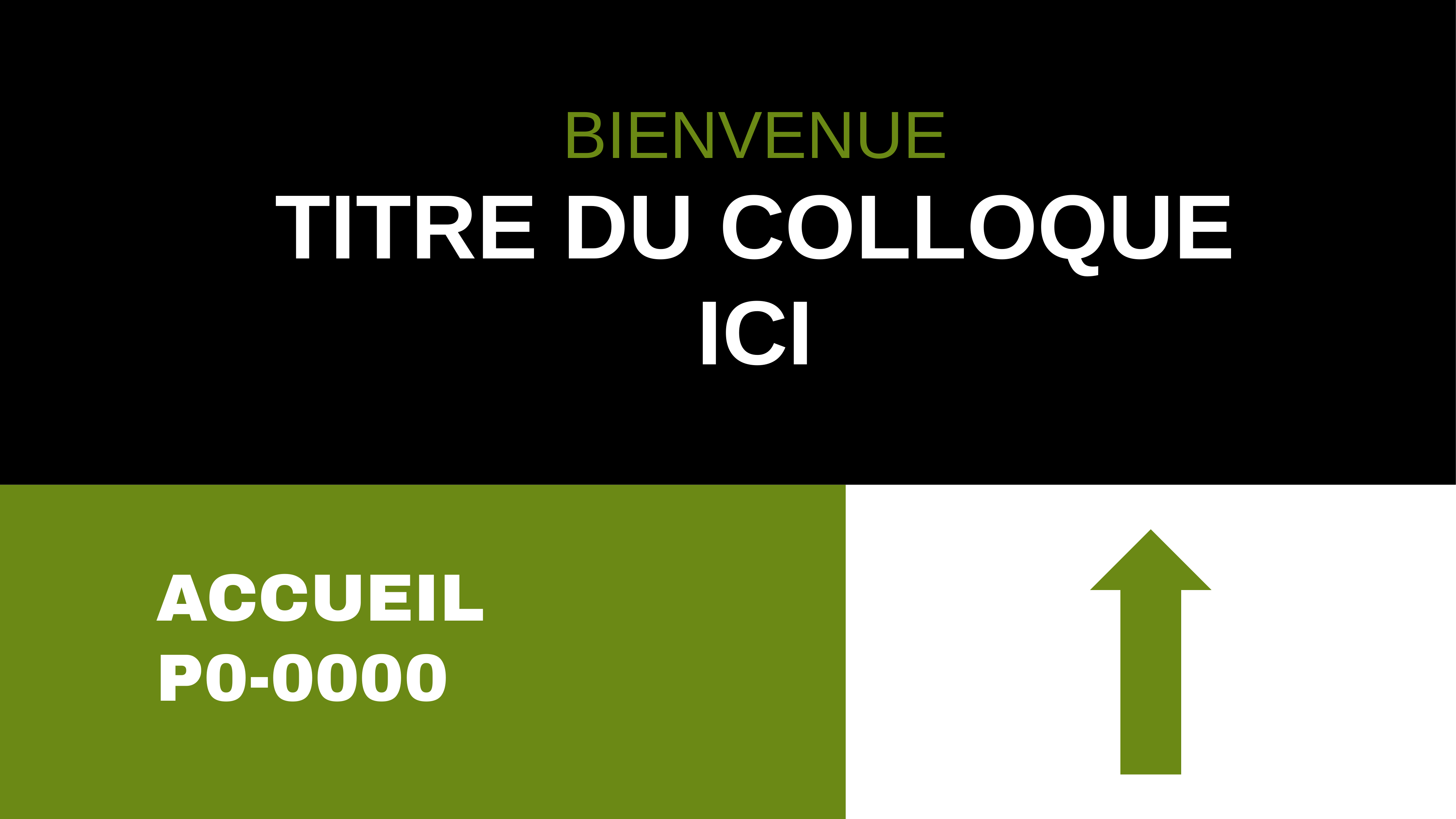

BIENVENUE
TITRE DU COLLOQUE
ICI

ACCUEIL
P0-0000